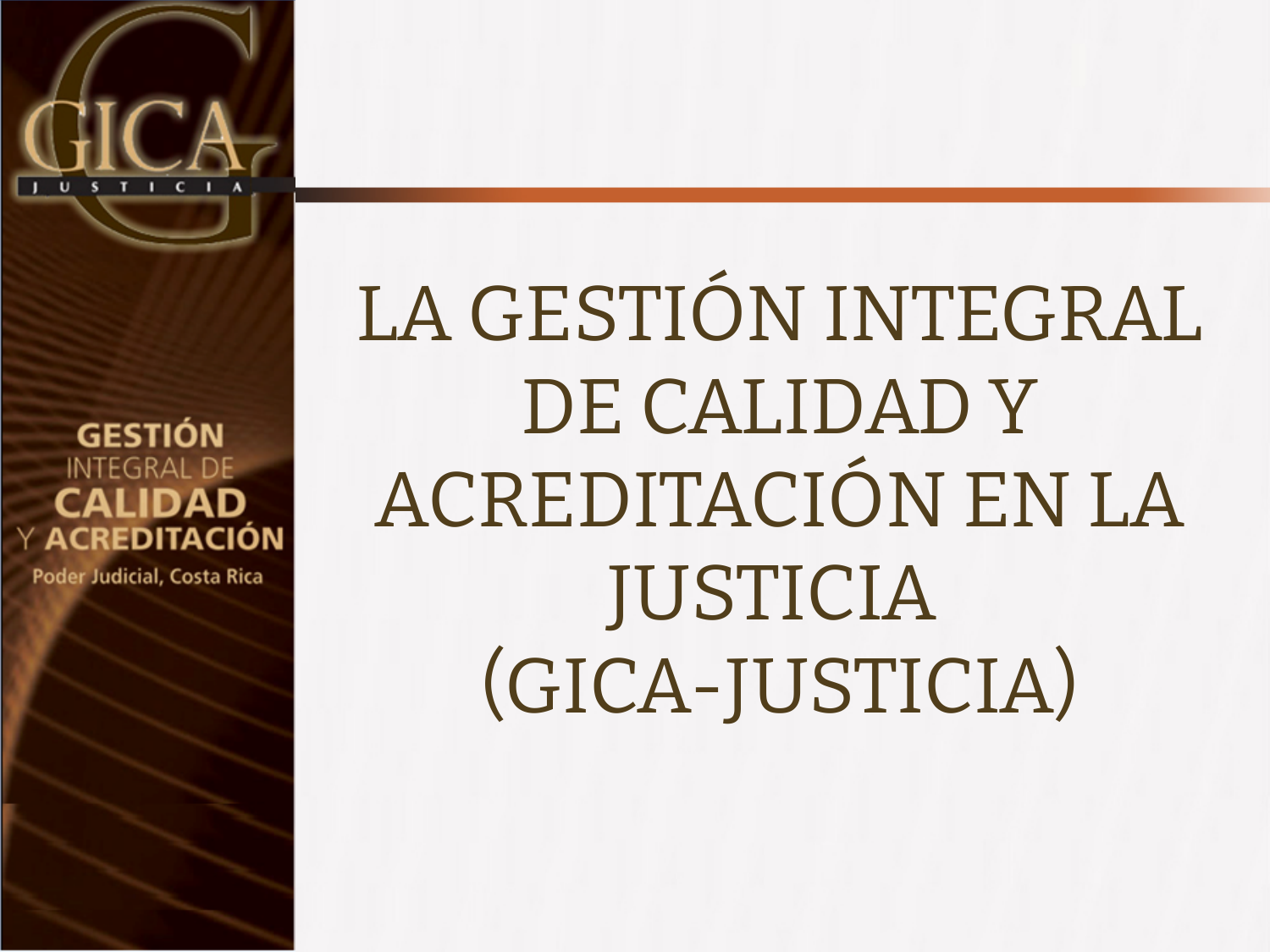

# La Gestión Integral de Calidad y Acreditación en la Justicia (GICA-Justicia)